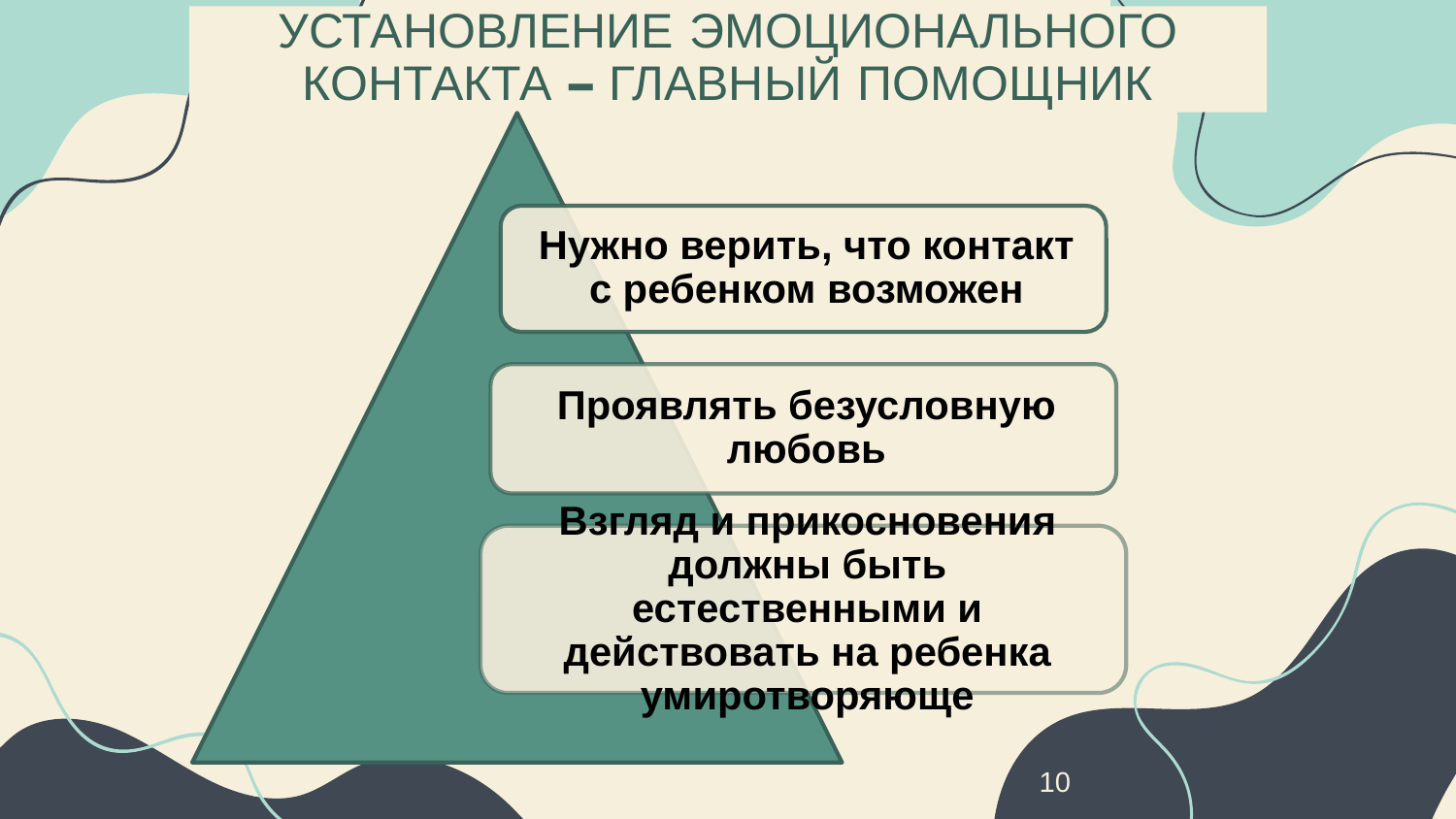

# УСТАНОВЛЕНИЕ ЭМОЦИОНАЛЬНОГО КОНТАКТА – ГЛАВНЫЙ ПОМОЩНИК
Нужно верить, что контакт с ребенком возможен
Проявлять безусловную любовь
Взгляд и прикосновения должны быть естественными и действовать на ребенка умиротворяюще
10